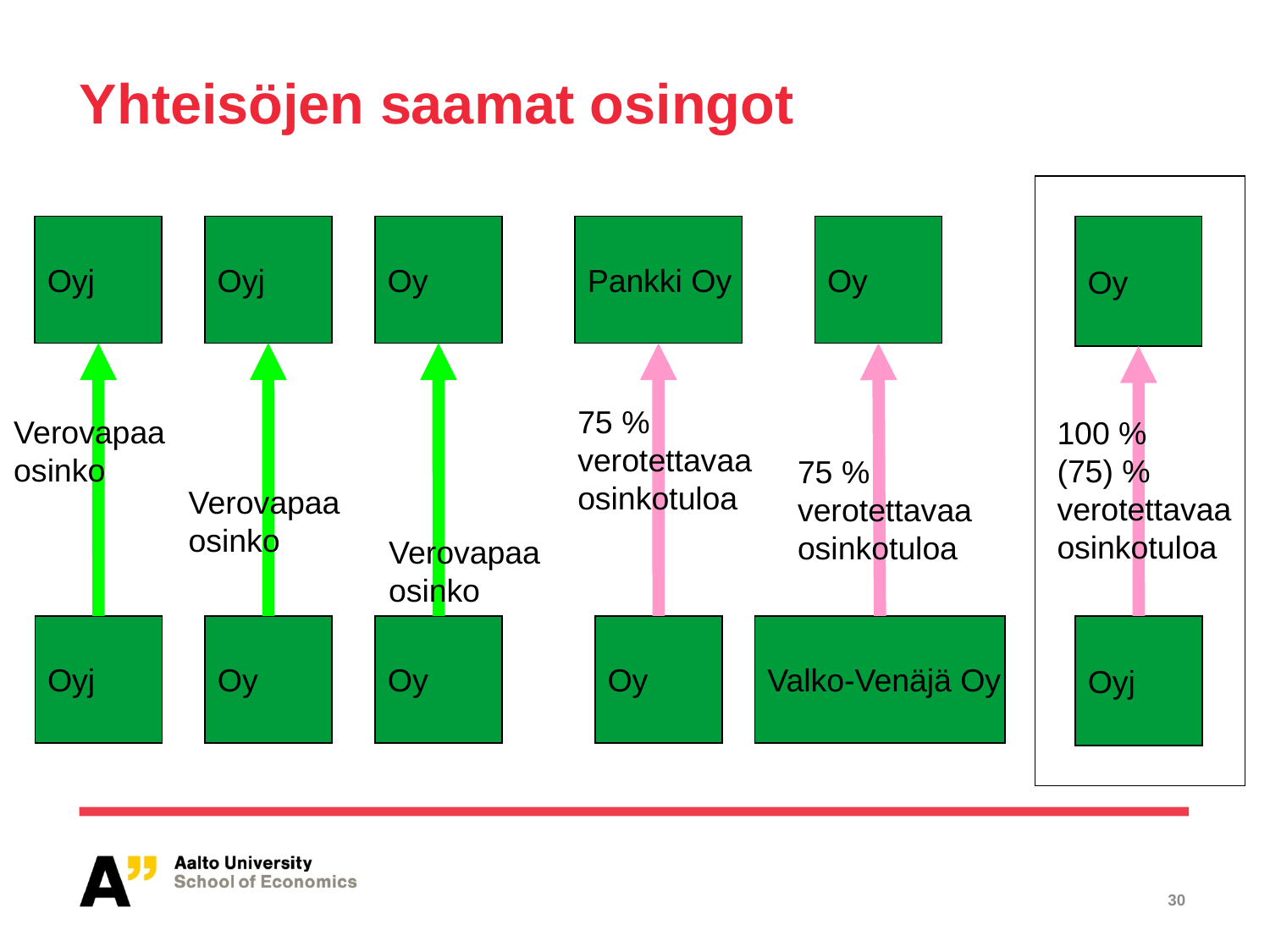

# Yhteisöjen saamat osingot

Oyj
Oyj
Oy
Pankki Oy
Oy
Oy
75 %
verotettavaa
osinkotuloa
Verovapaa
osinko
100 %
(75) %
verotettavaa
osinkotuloa
75 %
verotettavaa
osinkotuloa
Verovapaa
osinko
Verovapaa
osinko
Oyj
Oy
Oy
Oy
Valko-Venäjä Oy
Oyj
30